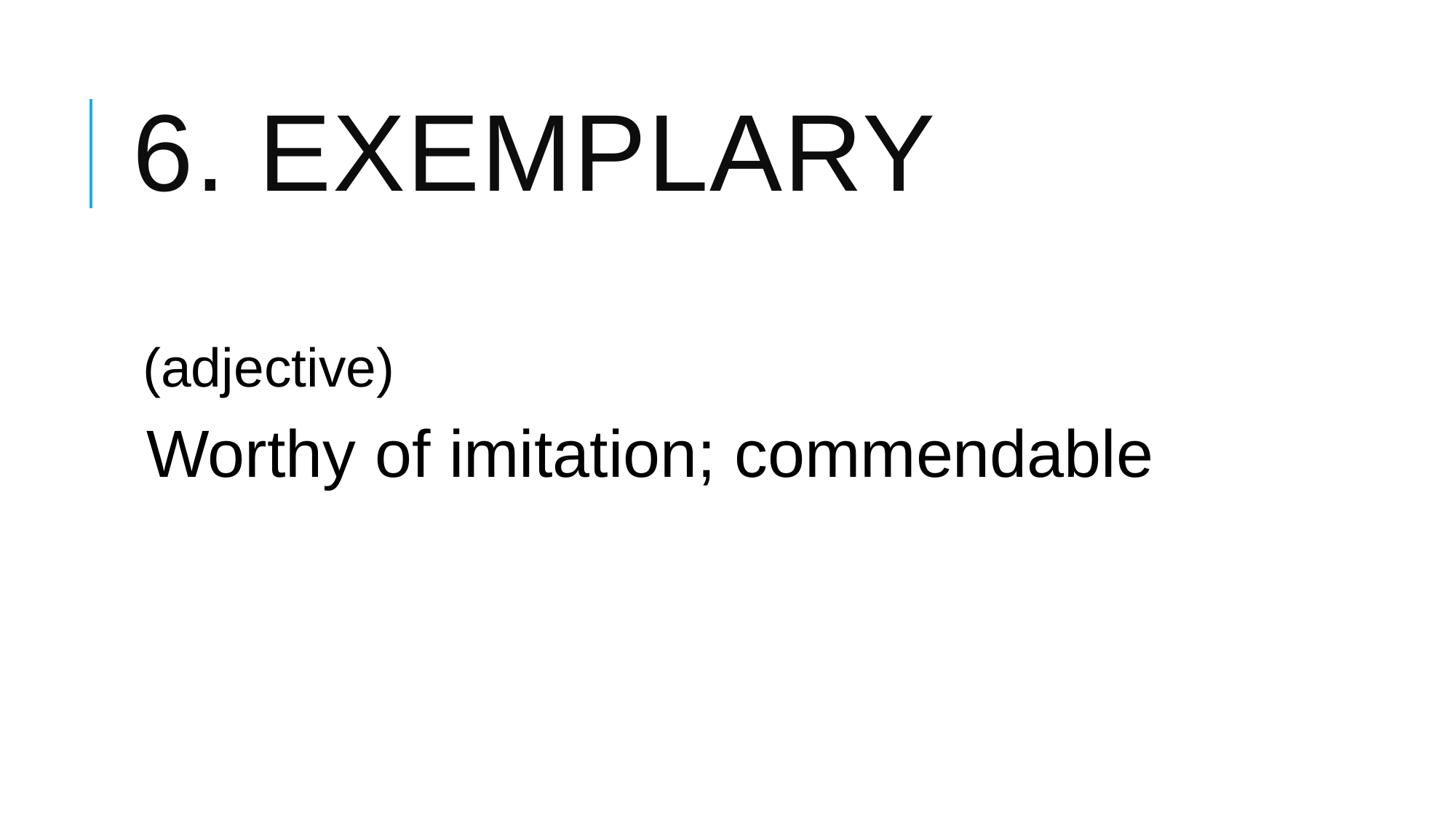

# 6. exemplary

(adjective)
Worthy of imitation; commendable